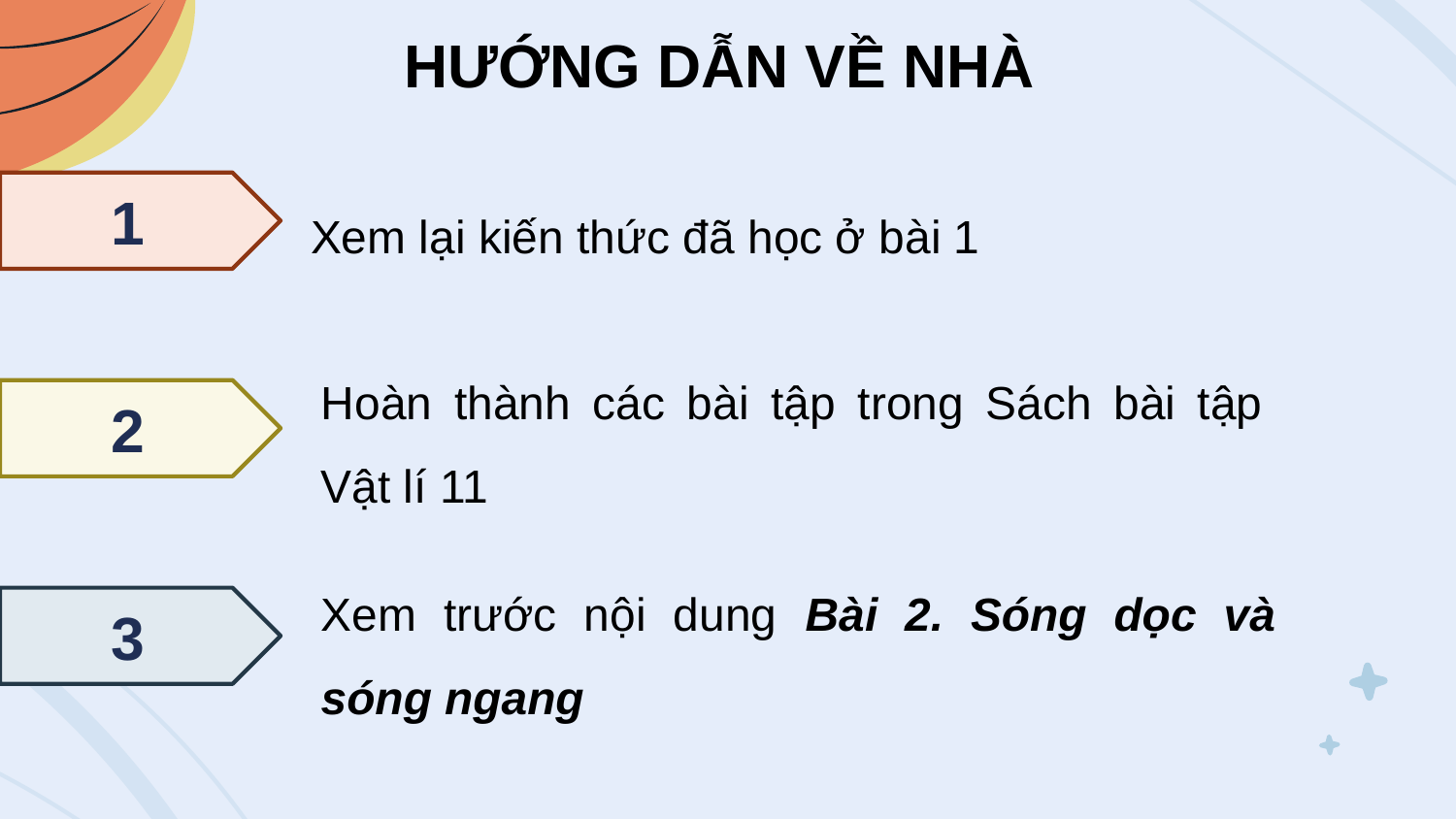

HƯỚNG DẪN VỀ NHÀ
1
Xem lại kiến thức đã học ở bài 1
Hoàn thành các bài tập trong Sách bài tập Vật lí 11
2
Xem trước nội dung Bài 2. Sóng dọc và sóng ngang
3